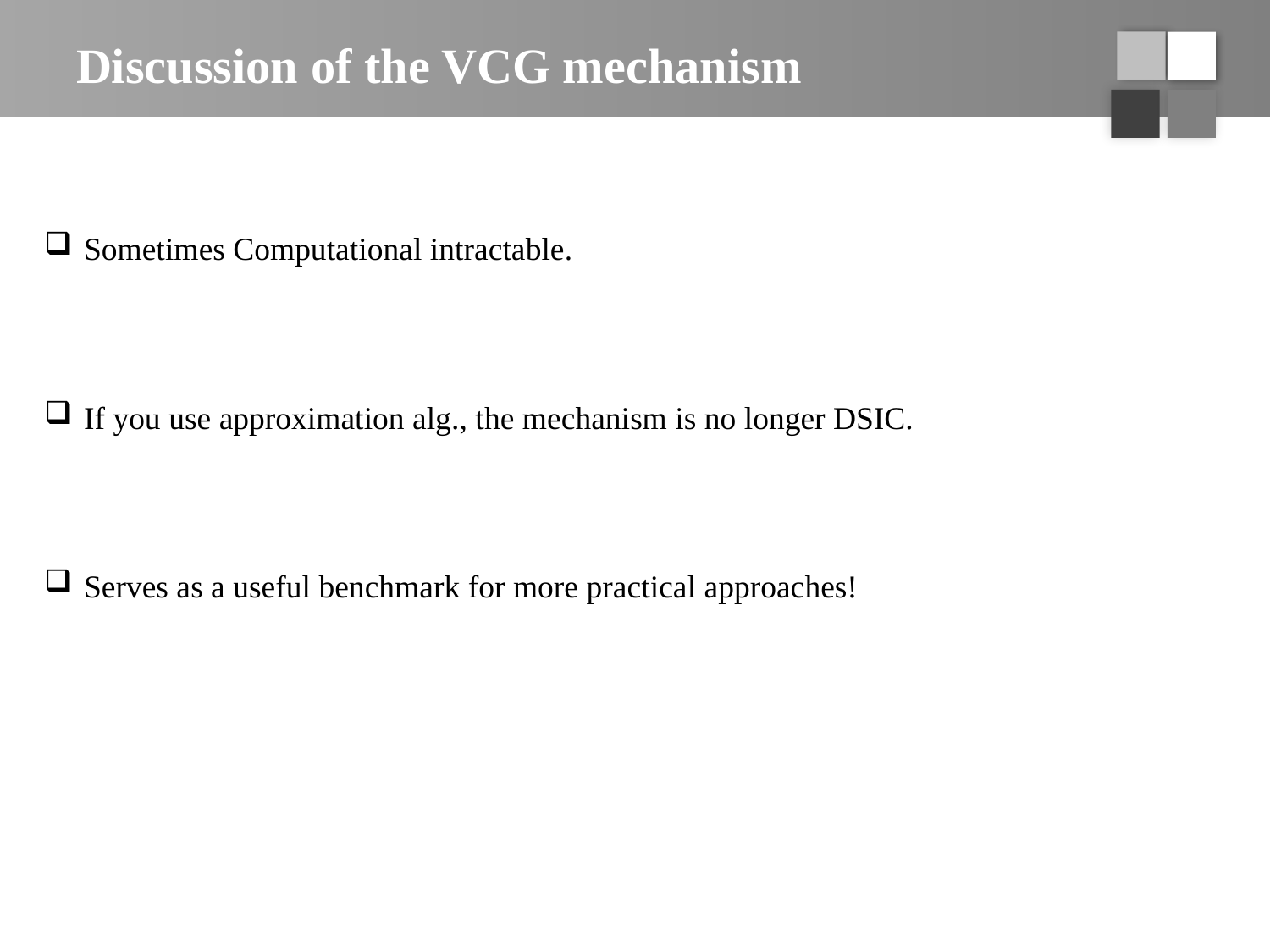

# Discussion of the VCG mechanism

Sometimes Computational intractable.

If you use approximation alg., the mechanism is no longer DSIC.

Serves as a useful benchmark for more practical approaches!